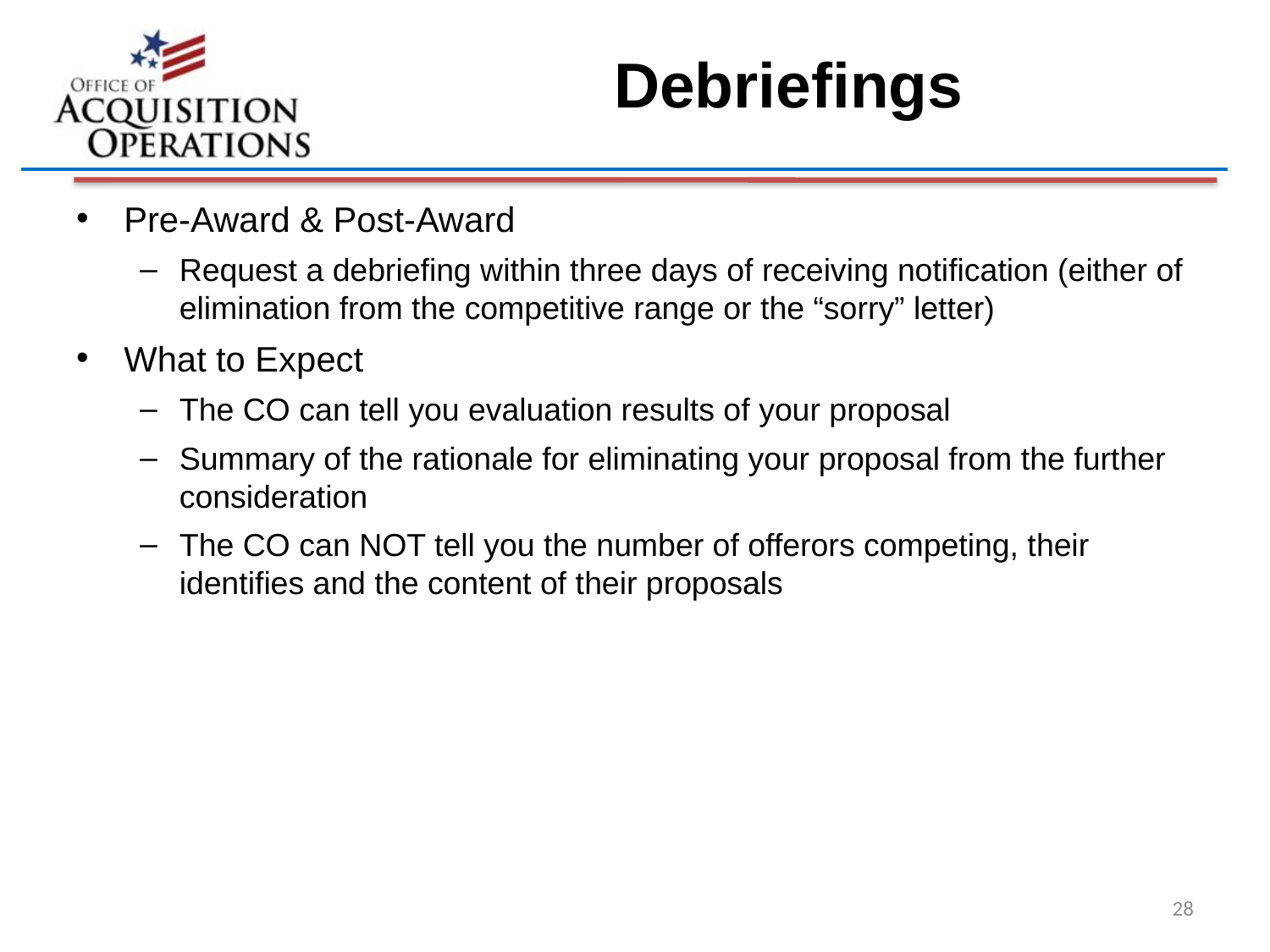

# Debriefings
Pre-Award & Post-Award
Request a debriefing within three days of receiving notification (either of elimination from the competitive range or the “sorry” letter)
What to Expect
The CO can tell you evaluation results of your proposal
Summary of the rationale for eliminating your proposal from the further consideration
The CO can NOT tell you the number of offerors competing, their identifies and the content of their proposals
28